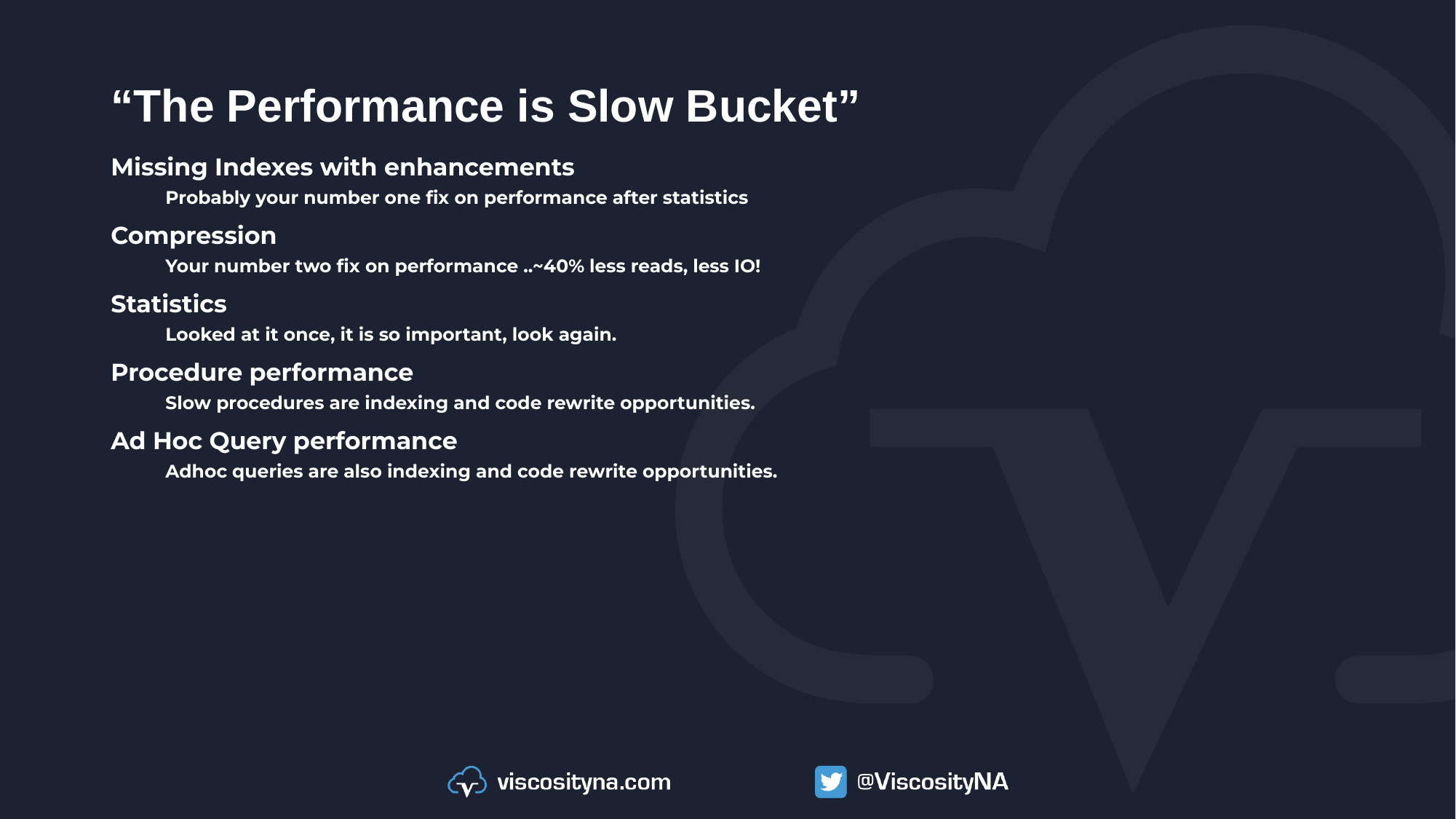

# “The Performance is Slow Bucket”
Missing Indexes with enhancements
Probably your number one fix on performance after statistics
Compression
Your number two fix on performance ..~40% less reads, less IO!
Statistics
Looked at it once, it is so important, look again.
Procedure performance
Slow procedures are indexing and code rewrite opportunities.
Ad Hoc Query performance
Adhoc queries are also indexing and code rewrite opportunities.